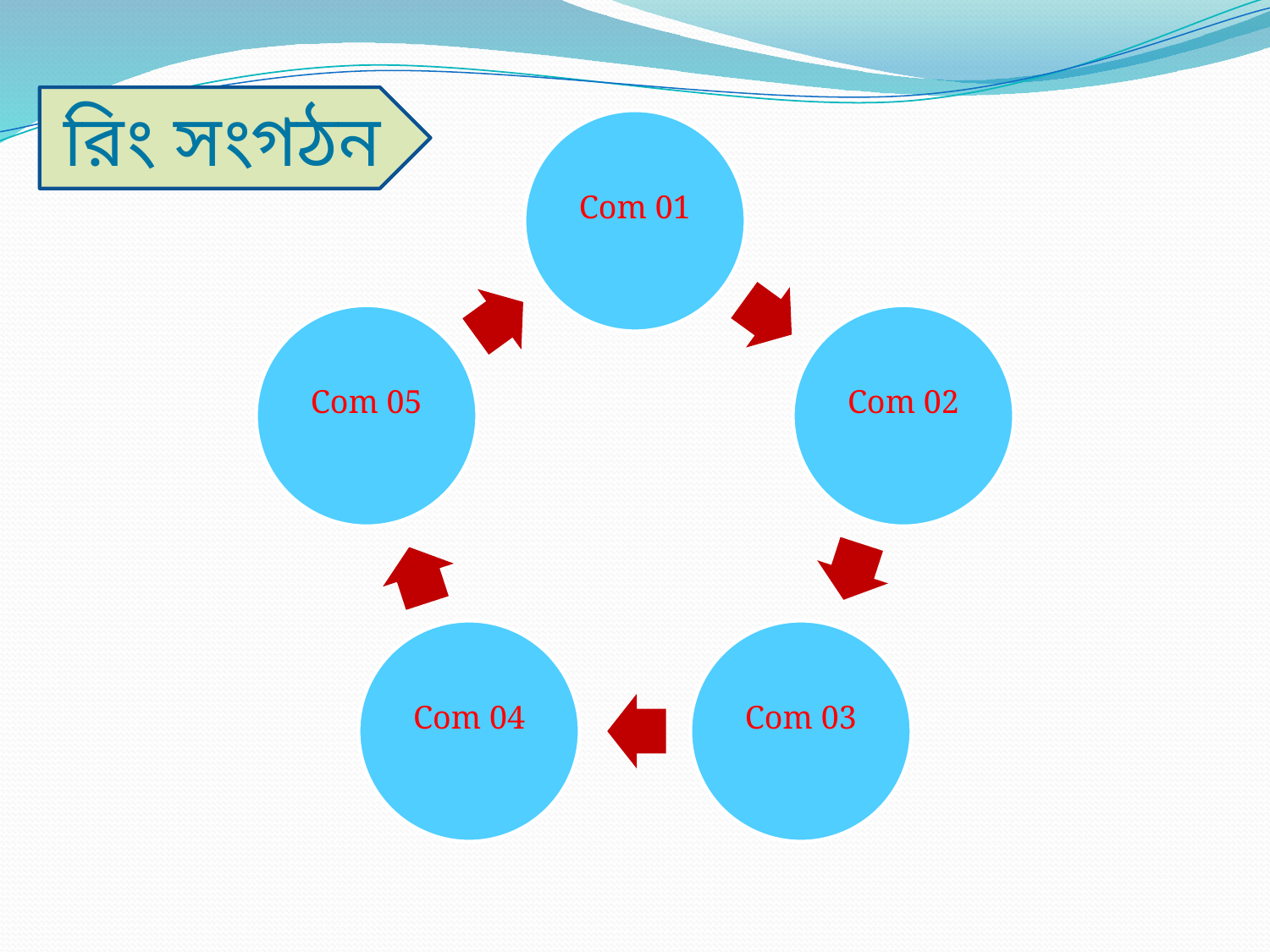

রিং সংগঠন

Com 01

Com 05

Com 02

Com 04

Com 03